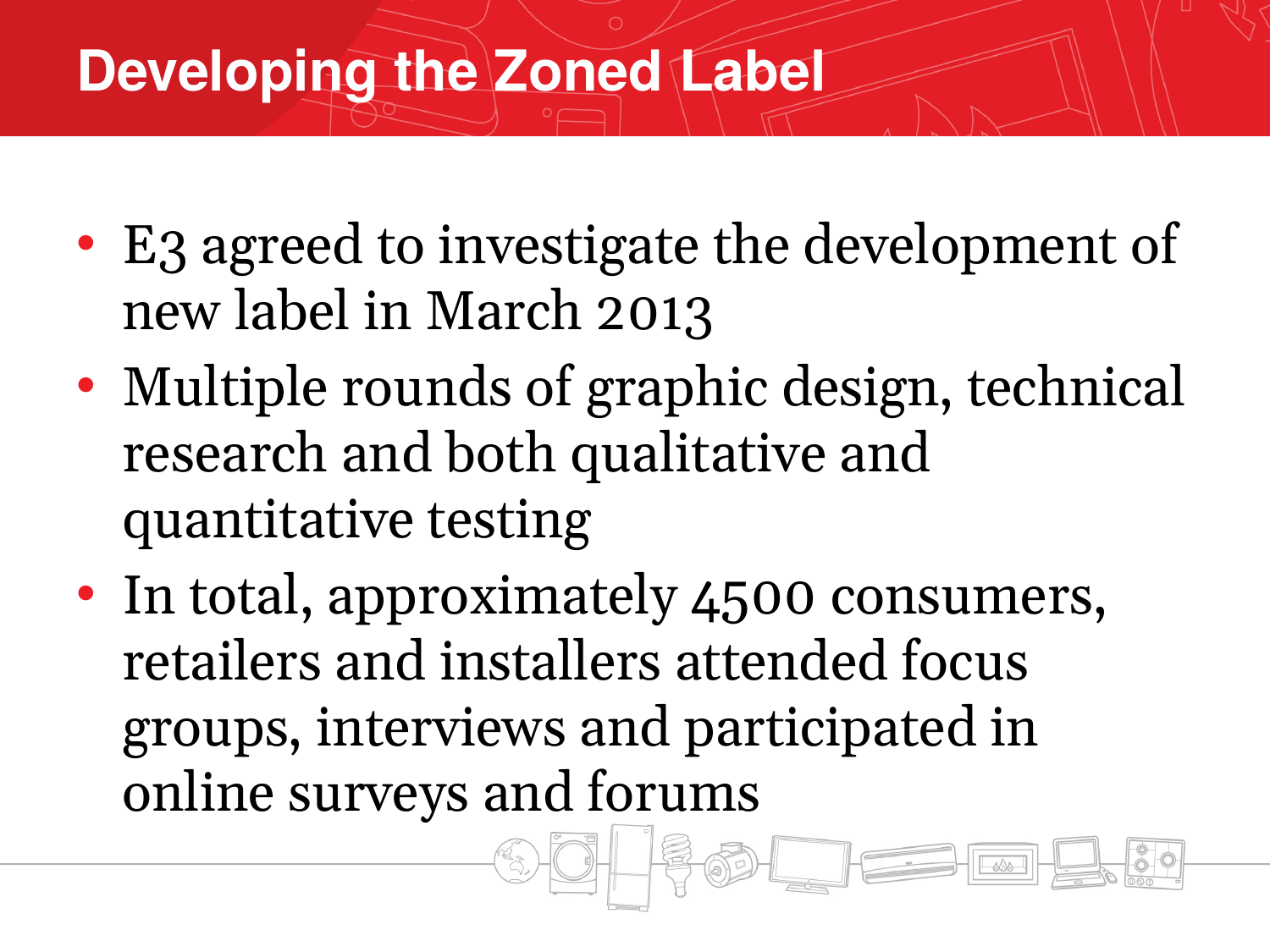

# Developing the Zoned Label
E3 agreed to investigate the development of new label in March 2013
Multiple rounds of graphic design, technical research and both qualitative and quantitative testing
In total, approximately 4500 consumers, retailers and installers attended focus groups, interviews and participated in online surveys and forums